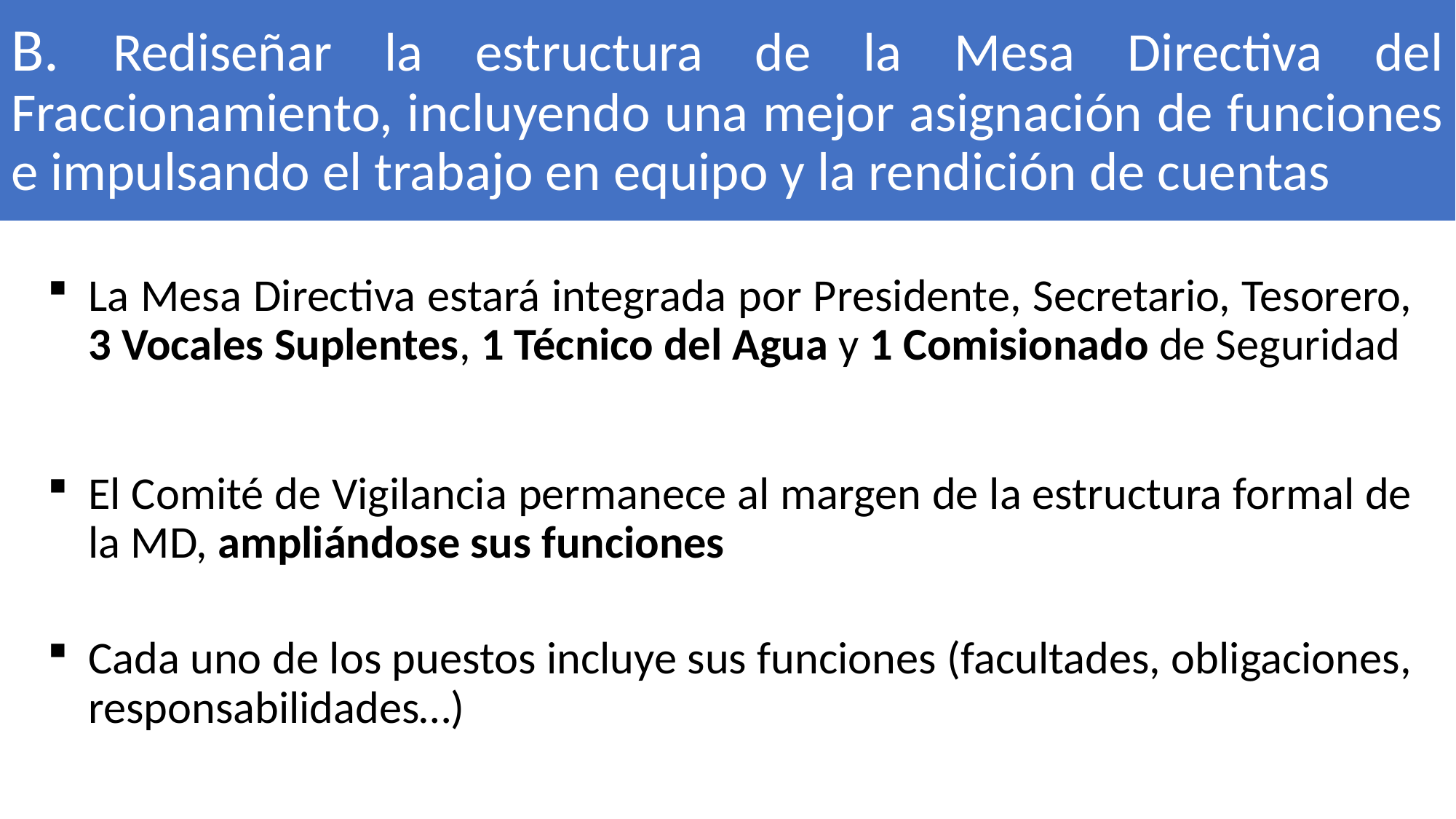

# B. Rediseñar la estructura de la Mesa Directiva del Fraccionamiento, incluyendo una mejor asignación de funciones e impulsando el trabajo en equipo y la rendición de cuentas
La Mesa Directiva estará integrada por Presidente, Secretario, Tesorero, 3 Vocales Suplentes, 1 Técnico del Agua y 1 Comisionado de Seguridad

El Comité de Vigilancia permanece al margen de la estructura formal de la MD, ampliándose sus funciones
Cada uno de los puestos incluye sus funciones (facultades, obligaciones, responsabilidades…)